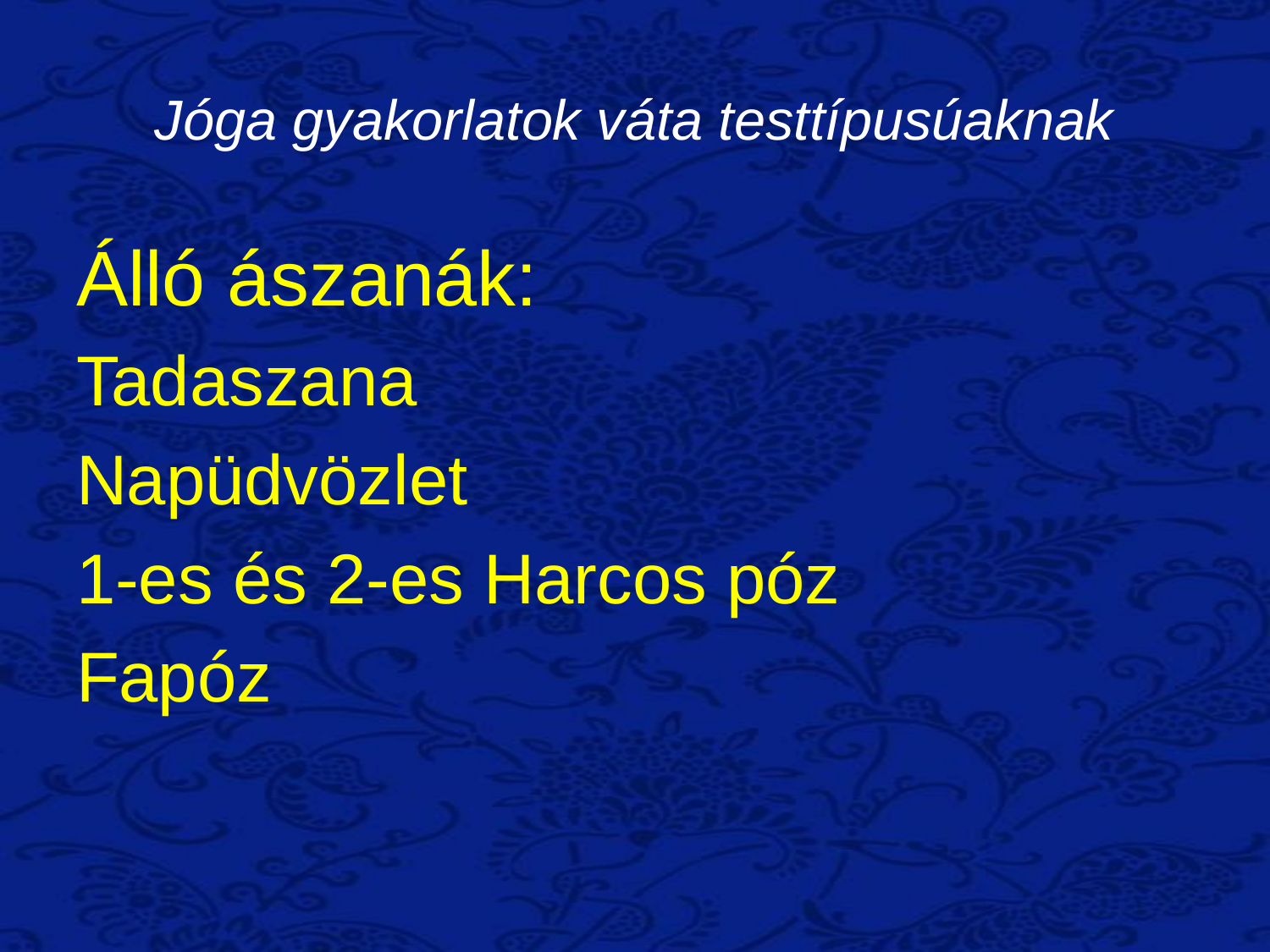

# Jóga gyakorlatok váta testtípusúaknak
Álló ászanák:
Tadaszana
Napüdvözlet
1-es és 2-es Harcos póz
Fapóz